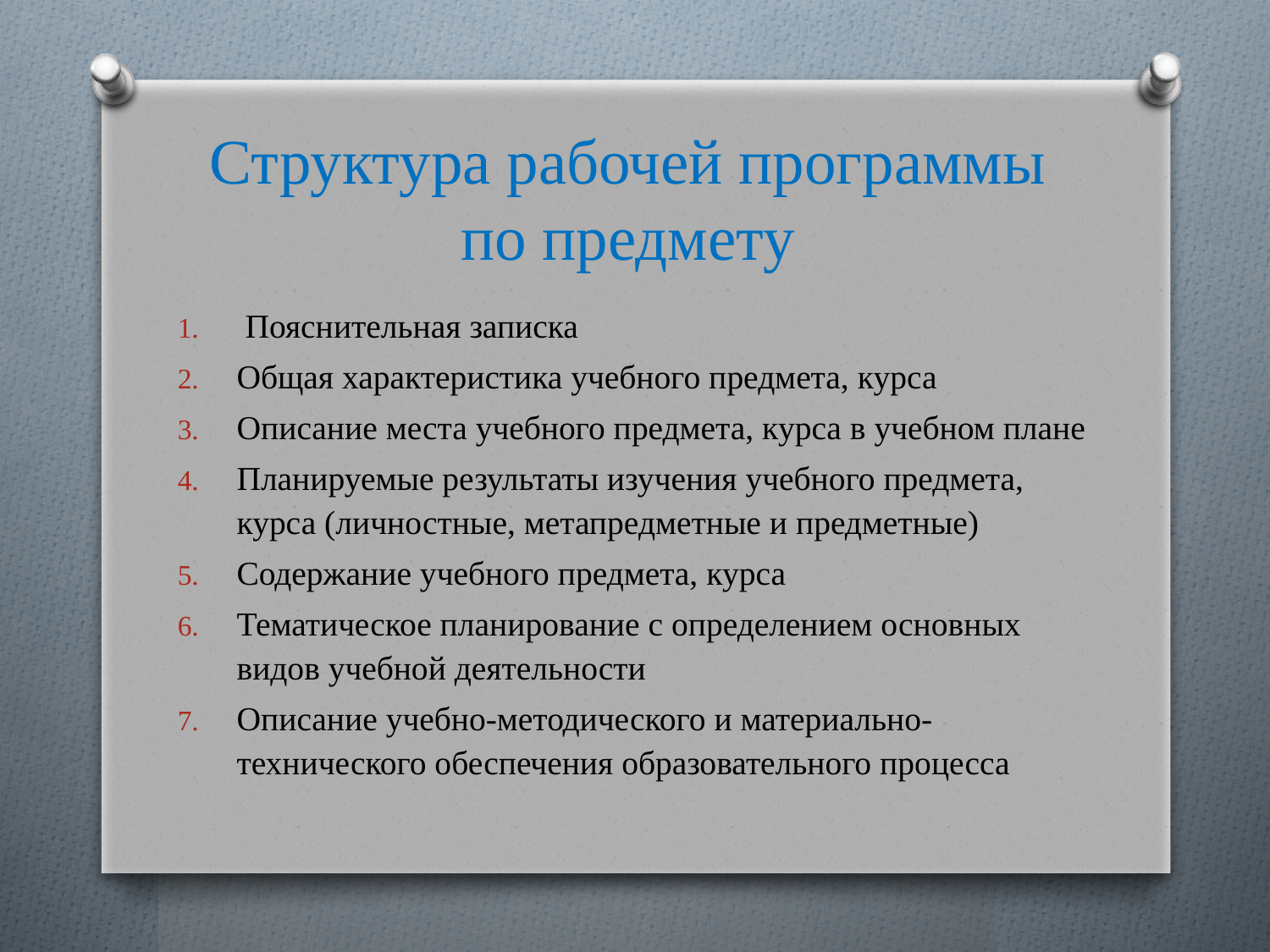

# Структура рабочей программы по предмету
 Пояснительная записка
Общая характеристика учебного предмета, курса
Описание места учебного предмета, курса в учебном плане
Планируемые результаты изучения учебного предмета, курса (личностные, метапредметные и предметные)
Содержание учебного предмета, курса
Тематическое планирование с определением основных видов учебной деятельности
Описание учебно-методического и материально-технического обеспечения образовательного процесса